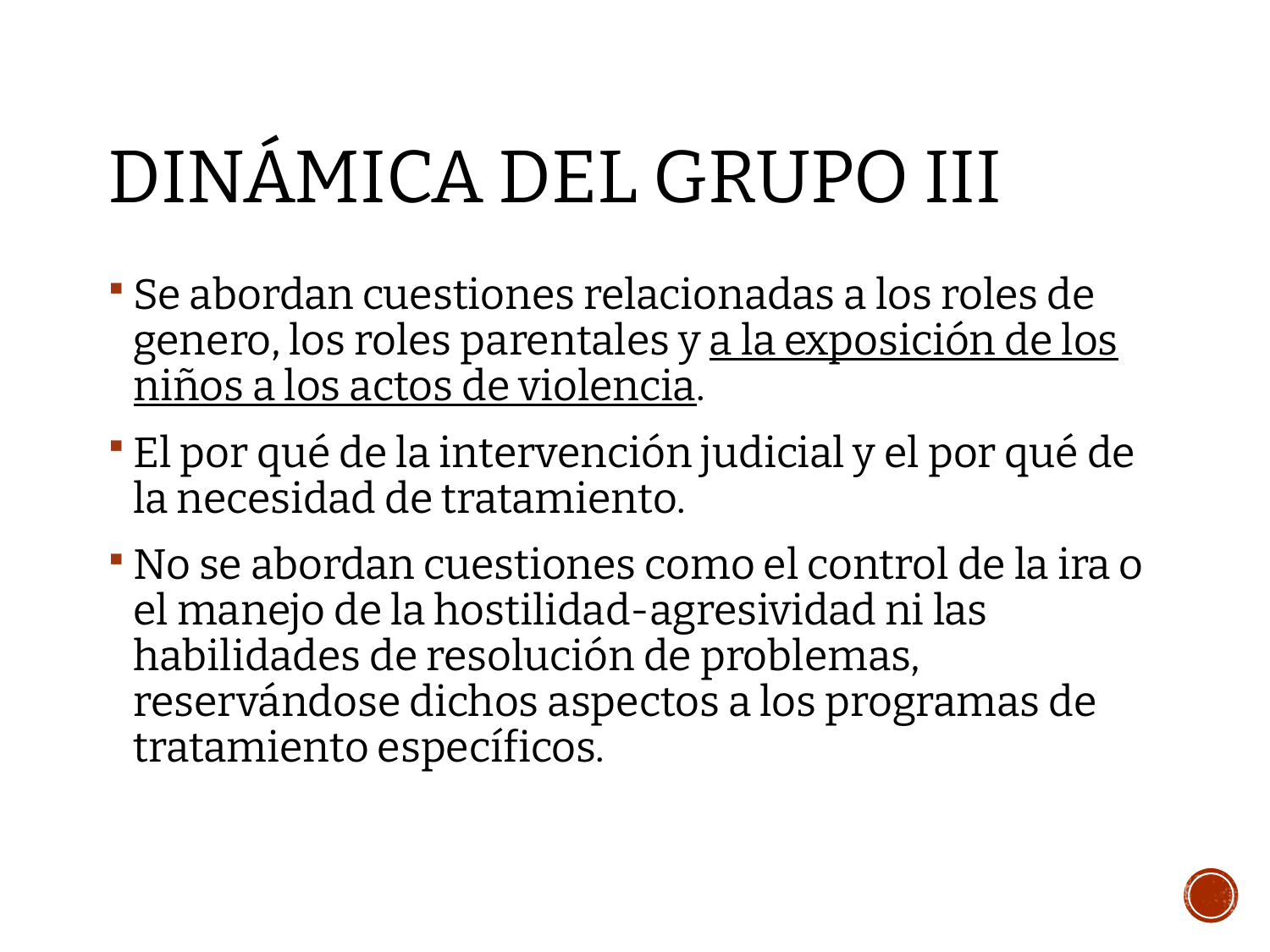

# Dinámica del grupo iii
Se abordan cuestiones relacionadas a los roles de genero, los roles parentales y a la exposición de los niños a los actos de violencia.
El por qué de la intervención judicial y el por qué de la necesidad de tratamiento.
No se abordan cuestiones como el control de la ira o el manejo de la hostilidad-agresividad ni las habilidades de resolución de problemas, reservándose dichos aspectos a los programas de tratamiento específicos.